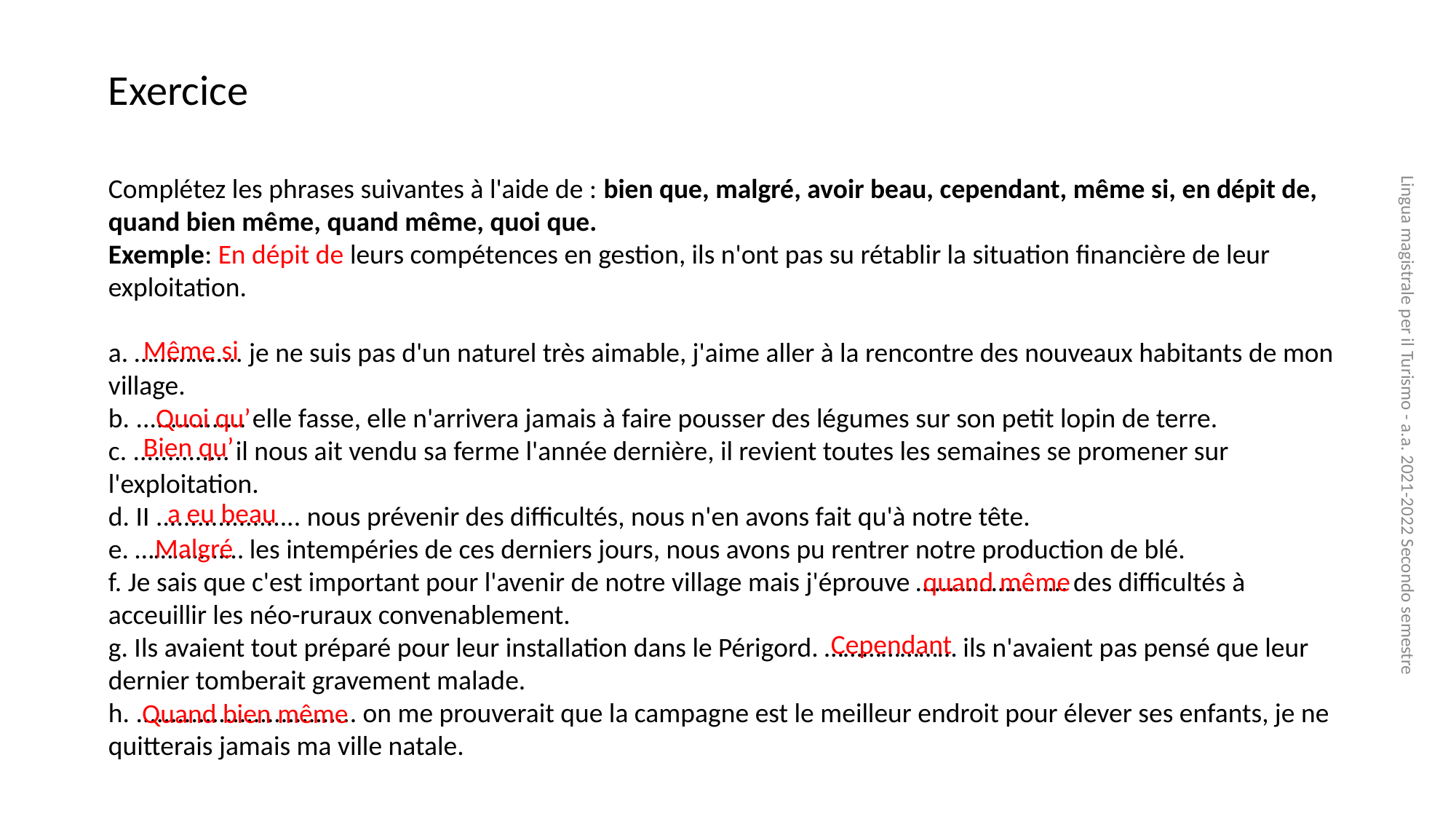

Exercice
Complétez les phrases suivantes à l'aide de : bien que, malgré, avoir beau, cependant, même si, en dépit de, quand bien même, quand même, quoi que.
Exemple: En dépit de leurs compétences en gestion, ils n'ont pas su rétablir la situation financière de leur exploitation.

a. …………….. je ne suis pas d'un naturel très aimable, j'aime aller à la rencontre des nouveaux habitants de mon village.
b. ................ elle fasse, elle n'arrivera jamais à faire pousser des légumes sur son petit lopin de terre.
c. .............. il nous ait vendu sa ferme l'année dernière, il revient toutes les semaines se promener sur l'exploitation.
d. II ..................... nous prévenir des difficultés, nous n'en avons fait qu'à notre tête.
e. ………..…… les intempéries de ces derniers jours, nous avons pu rentrer notre production de blé.
f. Je sais que c'est important pour l'avenir de notre village mais j'éprouve …………………… des difficultés à acceuillir les néo-ruraux convenablement.
g. Ils avaient tout préparé pour leur installation dans le Périgord. ………………… ils n'avaient pas pensé que leur dernier tomberait gravement malade.
h. ................................ on me prouverait que la campagne est le meilleur endroit pour élever ses enfants, je ne quitterais jamais ma ville natale.
Même si
Quoi qu’
Lingua magistrale per il Turismo - a.a. 2021-2022 Secondo semestre
Bien qu’
a eu beau
Malgré
quand même
Cependant
Quand bien même